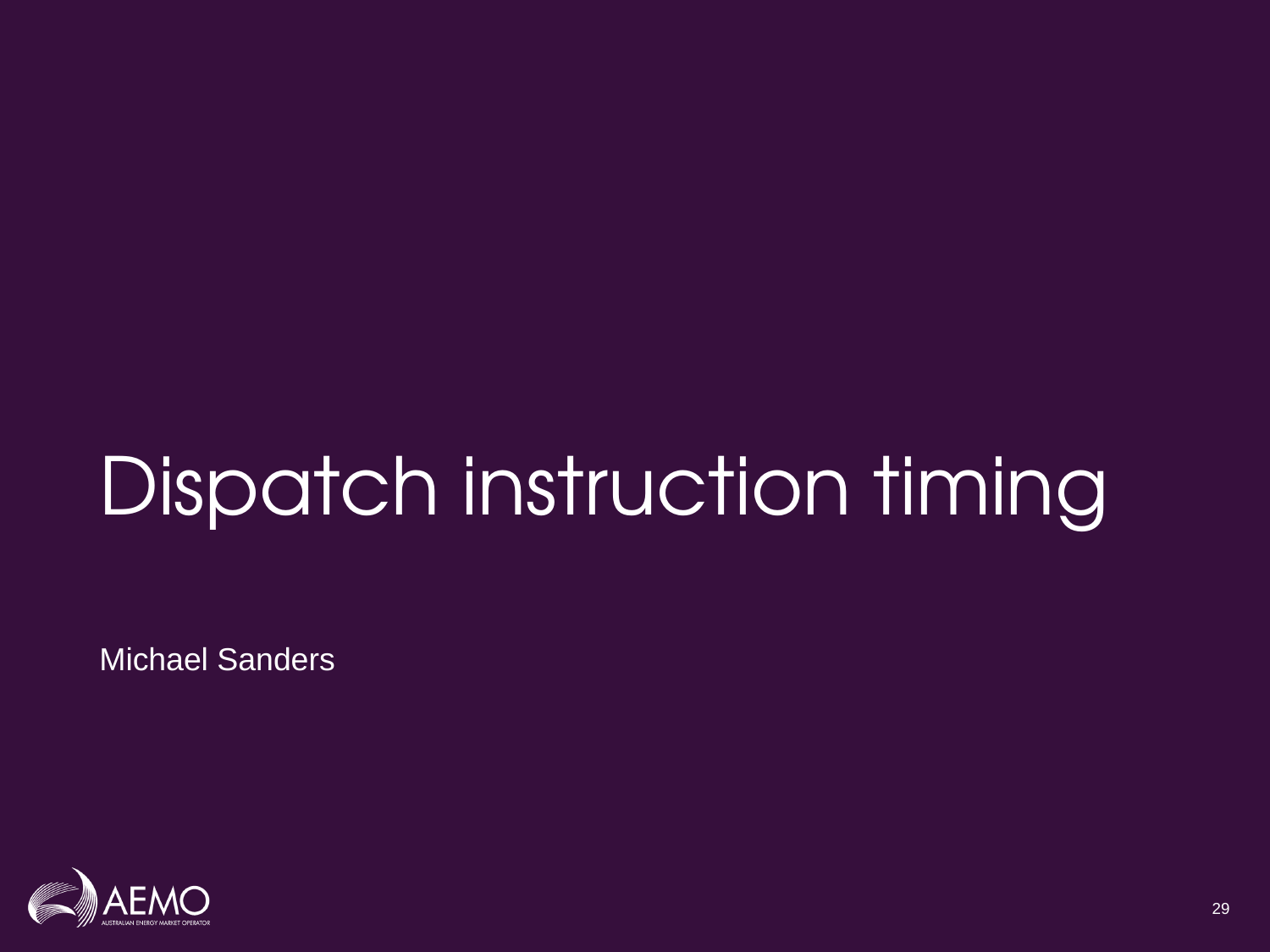

# Dispatch instruction timing
Michael Sanders
29